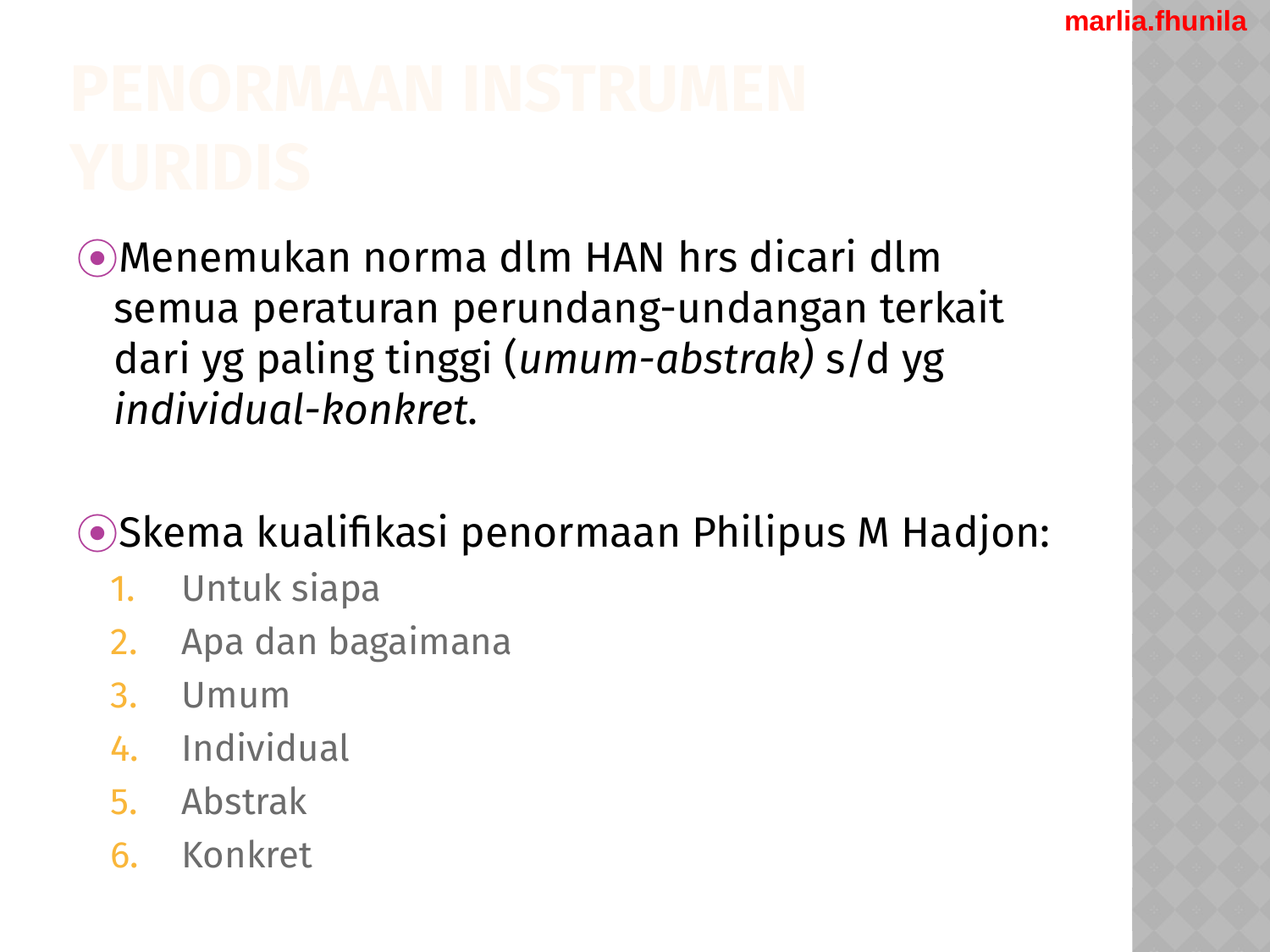

marlia.fhunila
PENORMAAN INSTRUMEN YURIDIS
Menemukan norma dlm HAN hrs dicari dlm semua peraturan perundang-undangan terkait dari yg paling tinggi (umum-abstrak) s/d yg individual-konkret.

Skema kualifikasi penormaan Philipus M Hadjon:
Untuk siapa
Apa dan bagaimana
Umum
Individual
Abstrak
Konkret